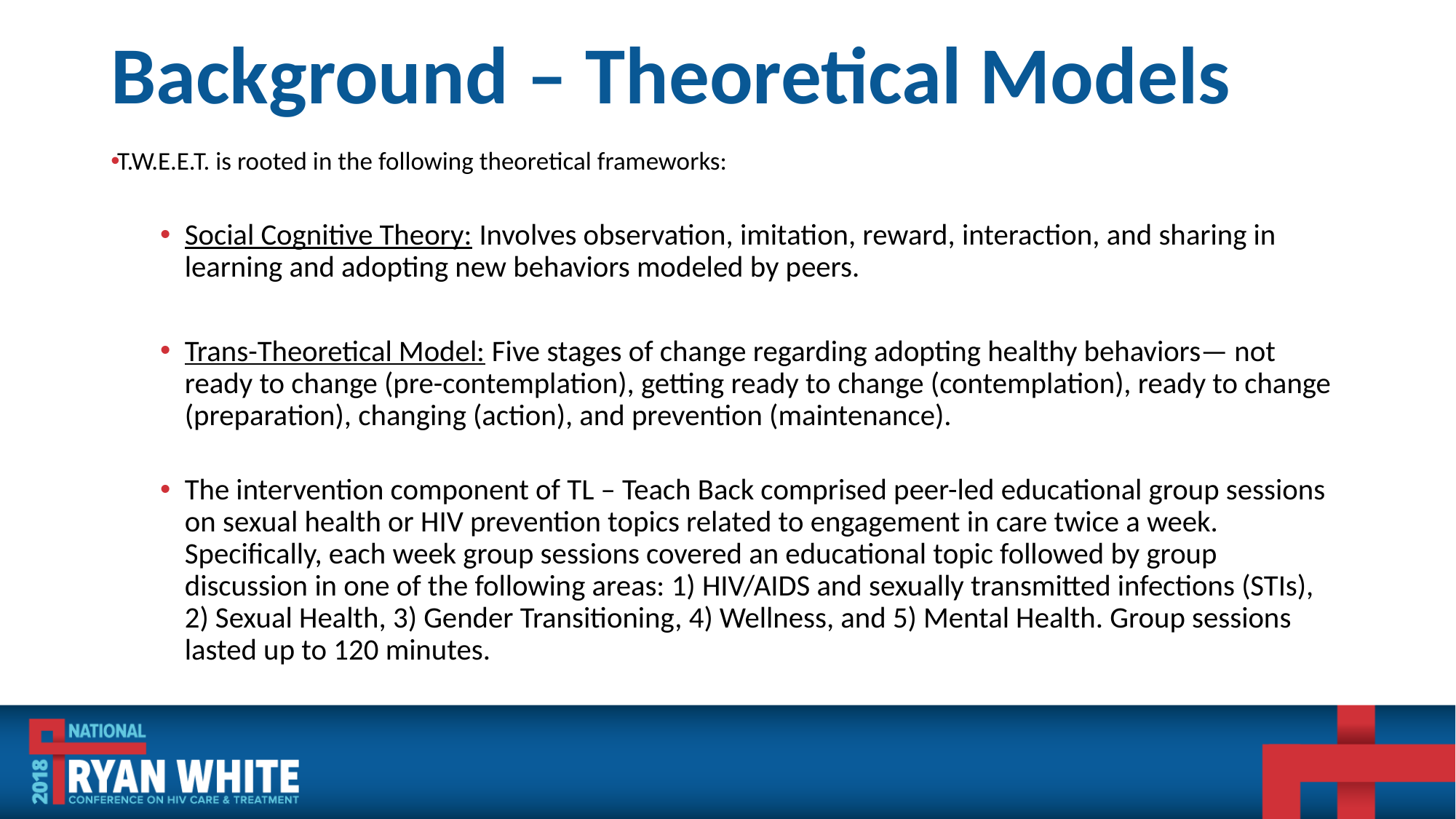

# Background – Theoretical Models
T.W.E.E.T. is rooted in the following theoretical frameworks:

Social Cognitive Theory: Involves observation, imitation, reward, interaction, and sharing in learning and adopting new behaviors modeled by peers.

Trans-Theoretical Model: Five stages of change regarding adopting healthy behaviors— not ready to change (pre-contemplation), getting ready to change (contemplation), ready to change (preparation), changing (action), and prevention (maintenance).

The intervention component of TL – Teach Back comprised peer-led educational group sessions on sexual health or HIV prevention topics related to engagement in care twice a week. Specifically, each week group sessions covered an educational topic followed by group discussion in one of the following areas: 1) HIV/AIDS and sexually transmitted infections (STIs), 2) Sexual Health, 3) Gender Transitioning, 4) Wellness, and 5) Mental Health. Group sessions lasted up to 120 minutes.